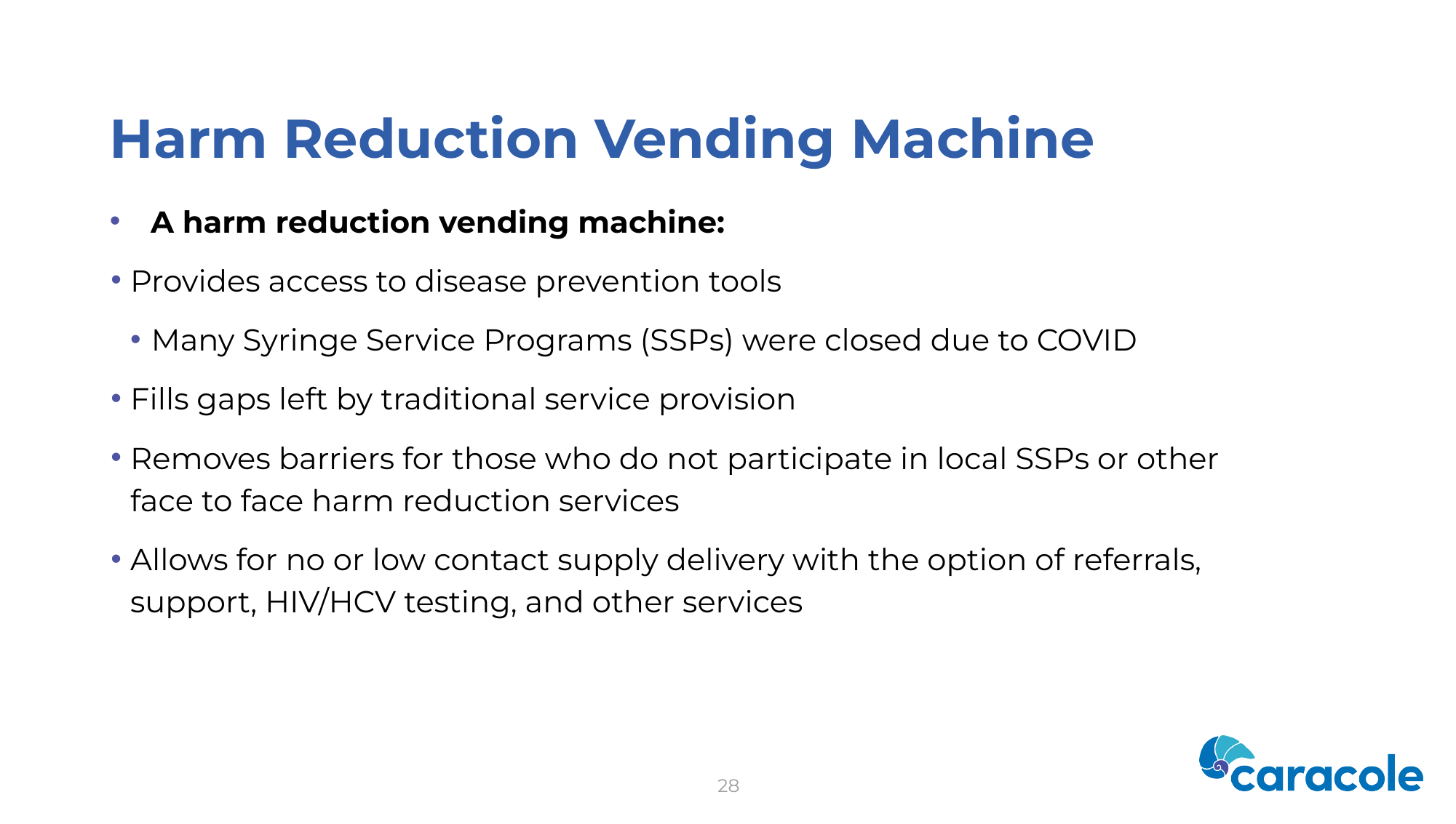

# Harm Reduction Vending Machine
A harm reduction vending machine:
Provides access to disease prevention tools
Many Syringe Service Programs (SSPs) were closed due to COVID
Fills gaps left by traditional service provision
Removes barriers for those who do not participate in local SSPs or other face to face harm reduction services
Allows for no or low contact supply delivery with the option of referrals, support, HIV/HCV testing, and other services

28